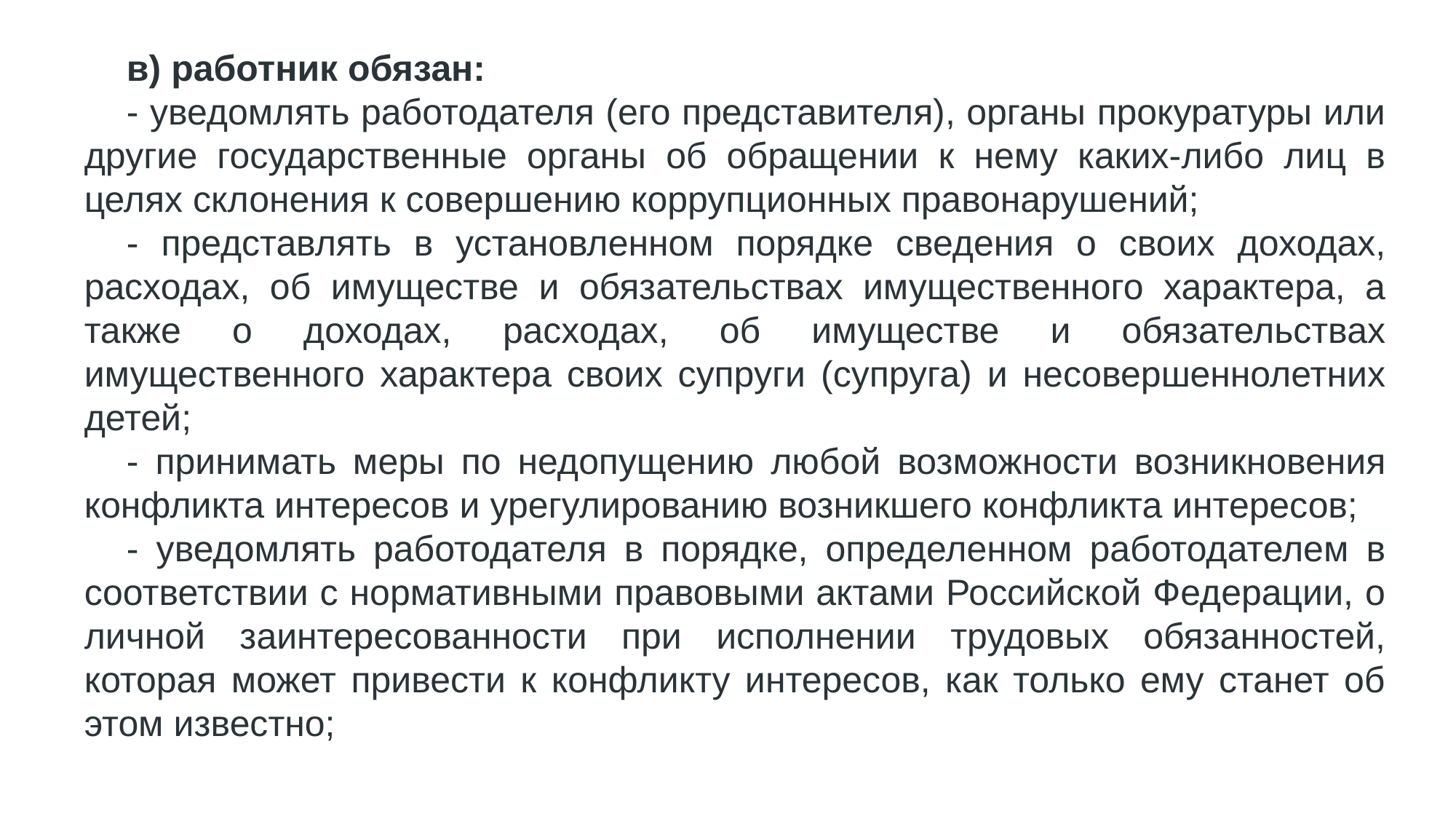

в) работник обязан:
- уведомлять работодателя (его представителя), органы прокуратуры или другие государственные органы об обращении к нему каких-либо лиц в целях склонения к совершению коррупционных правонарушений;
- представлять в установленном порядке сведения о своих доходах, расходах, об имуществе и обязательствах имущественного характера, а также о доходах, расходах, об имуществе и обязательствах имущественного характера своих супруги (супруга) и несовершеннолетних детей;
- принимать меры по недопущению любой возможности возникновения конфликта интересов и урегулированию возникшего конфликта интересов;
- уведомлять работодателя в порядке, определенном работодателем в соответствии с нормативными правовыми актами Российской Федерации, о личной заинтересованности при исполнении трудовых обязанностей, которая может привести к конфликту интересов, как только ему станет об этом известно;